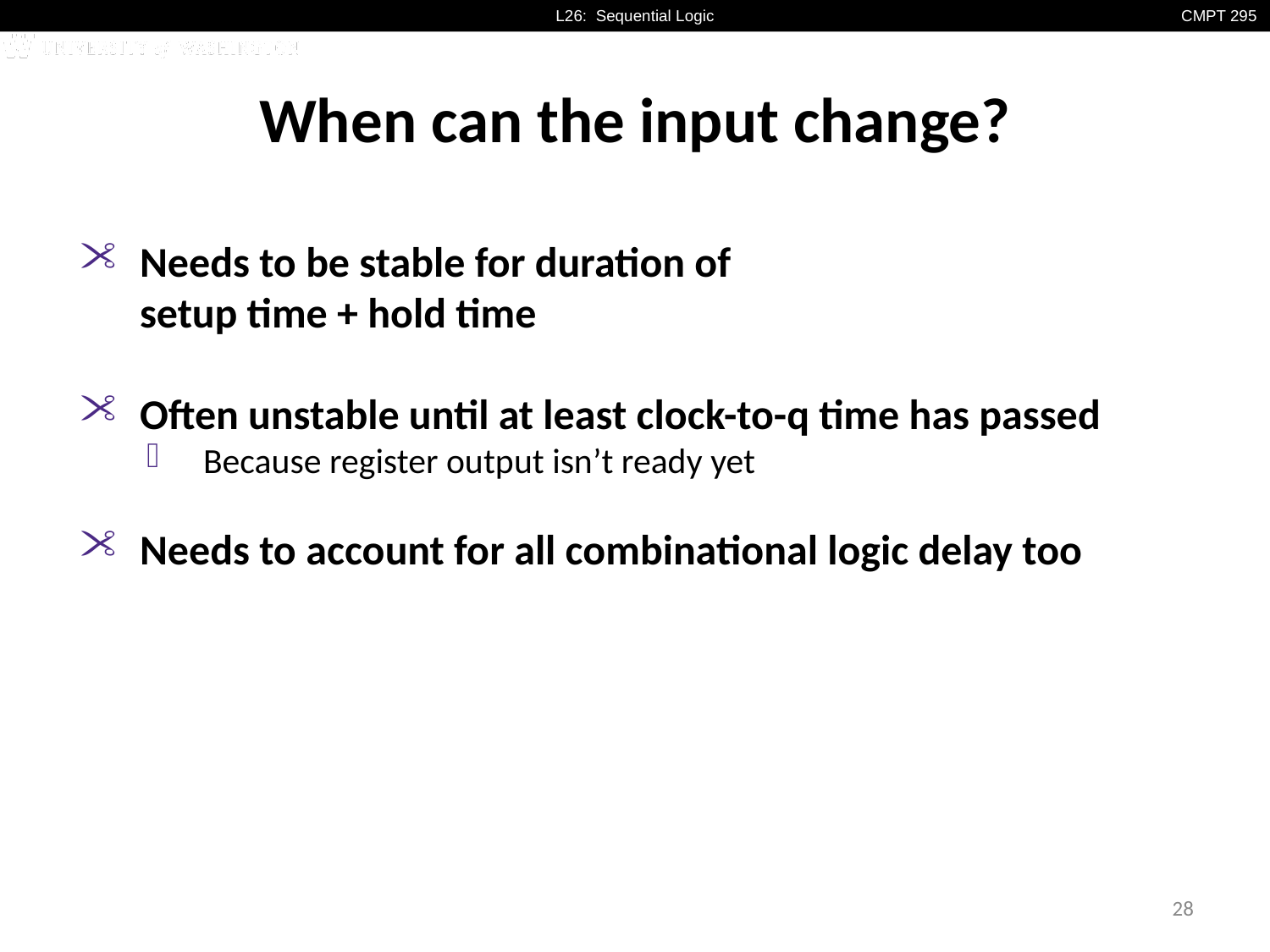

# When can the input change?
Needs to be stable for duration of
setup time + hold time
Often unstable until at least clock-to-q time has passed
Because register output isn’t ready yet
Needs to account for all combinational logic delay too
28